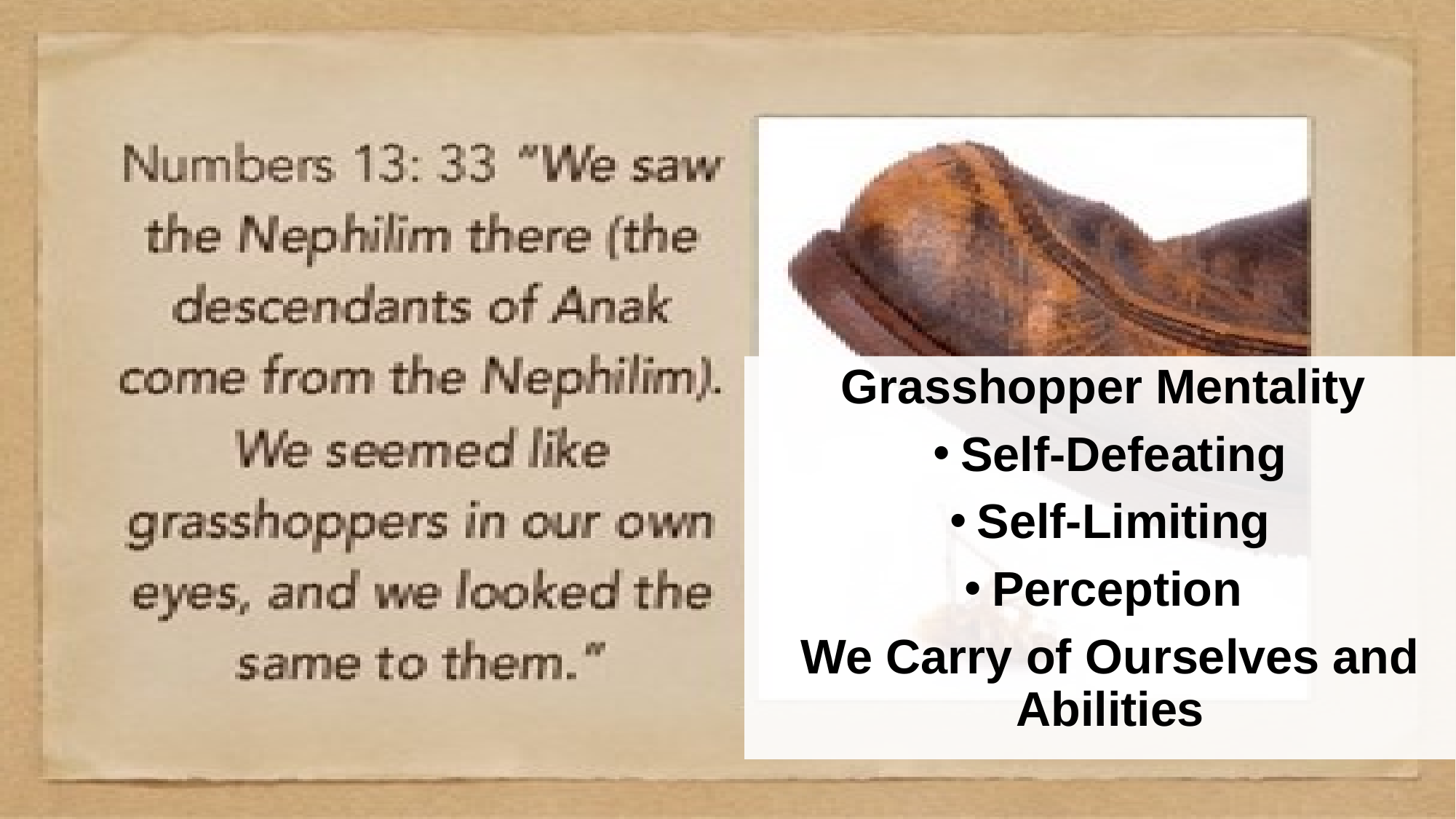

Grasshopper Mentality
Self-Defeating
Self-Limiting
Perception
We Carry of Ourselves and Abilities